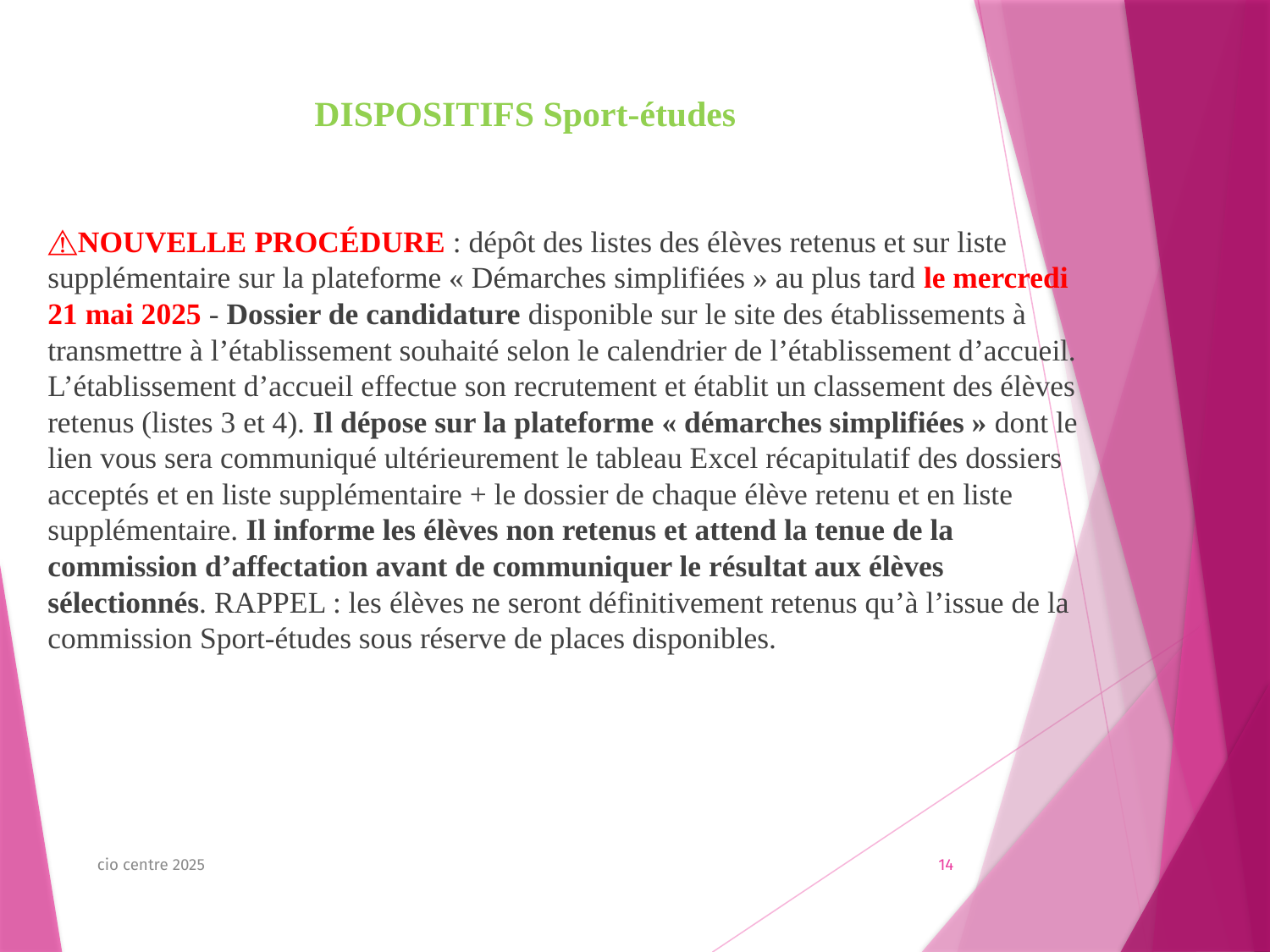

# DISPOSITIFS Sport-études
⚠NOUVELLE PROCÉDURE : dépôt des listes des élèves retenus et sur liste supplémentaire sur la plateforme « Démarches simplifiées » au plus tard le mercredi 21 mai 2025 - Dossier de candidature disponible sur le site des établissements à transmettre à l’établissement souhaité selon le calendrier de l’établissement d’accueil. L’établissement d’accueil effectue son recrutement et établit un classement des élèves retenus (listes 3 et 4). Il dépose sur la plateforme « démarches simplifiées » dont le lien vous sera communiqué ultérieurement le tableau Excel récapitulatif des dossiers acceptés et en liste supplémentaire + le dossier de chaque élève retenu et en liste supplémentaire. Il informe les élèves non retenus et attend la tenue de la commission d’affectation avant de communiquer le résultat aux élèves sélectionnés. RAPPEL : les élèves ne seront définitivement retenus qu’à l’issue de la commission Sport-études sous réserve de places disponibles.

cio centre 2025
14